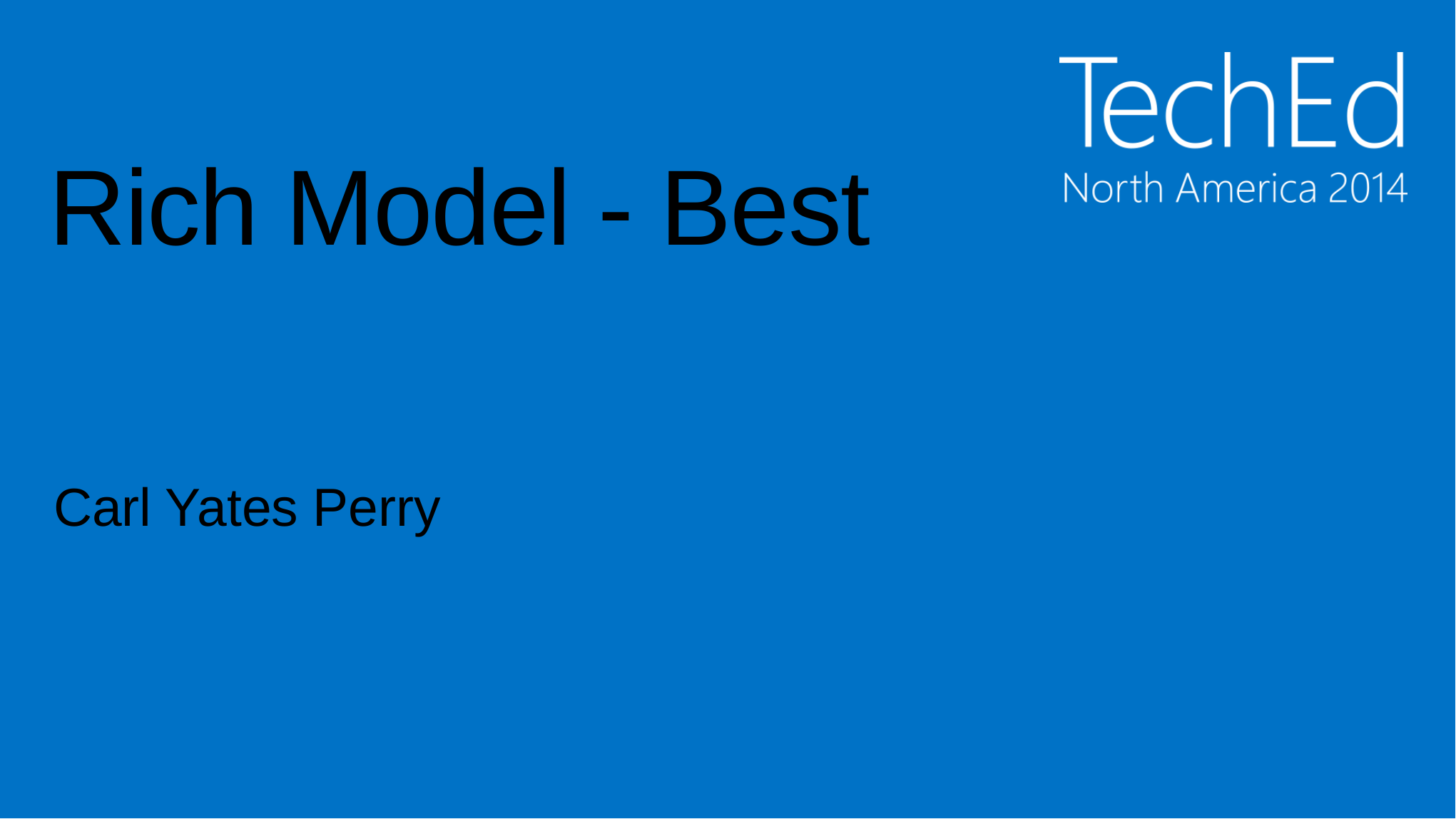

# Rich Model - Best
Carl Yates Perry